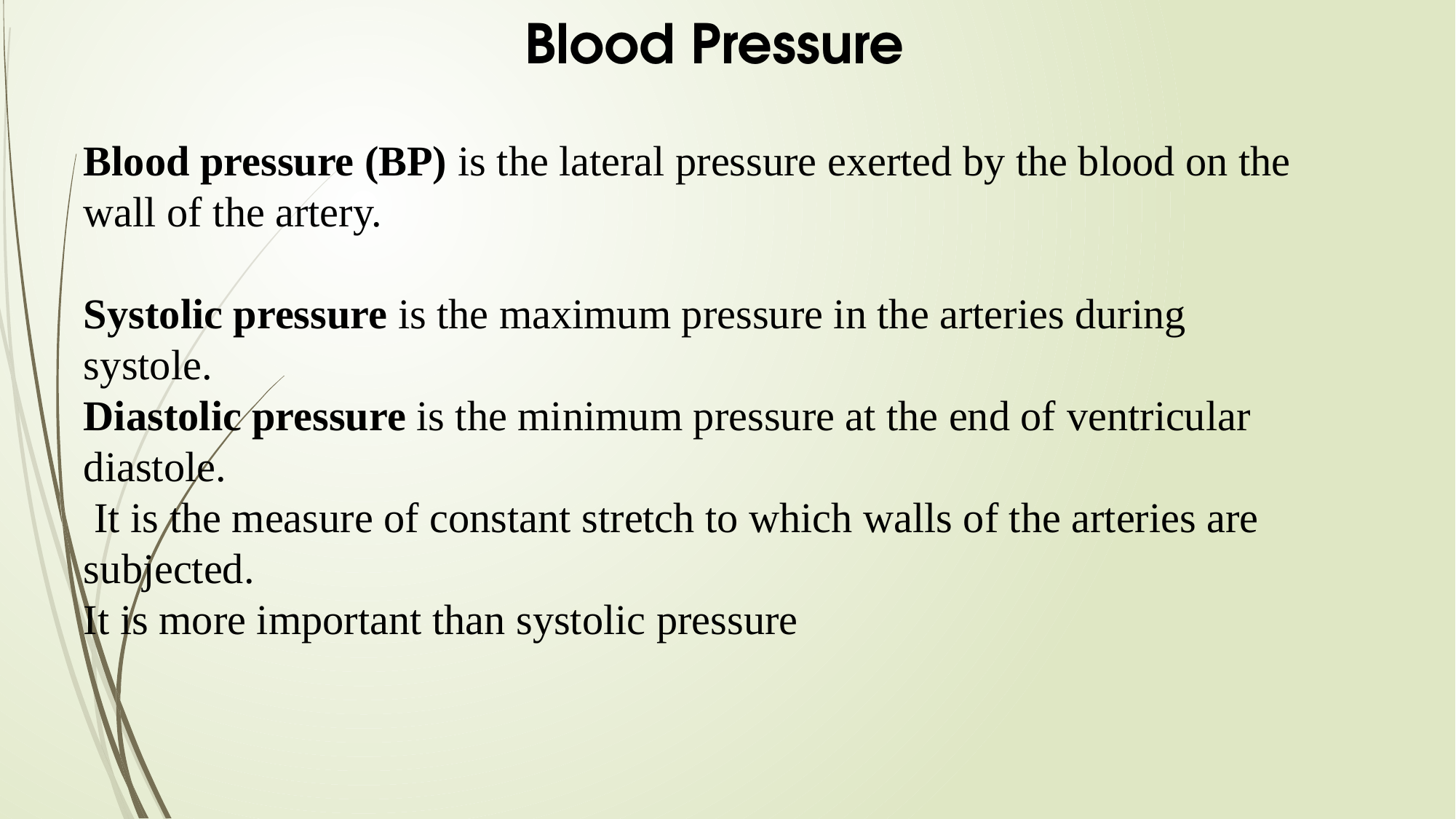

# Blood Pressure
Blood pressure (BP) is the lateral pressure exerted by the blood on the wall of the artery.

Systolic pressure is the maximum pressure in the arteries during systole.
Diastolic pressure is the minimum pressure at the end of ventricular diastole.
 It is the measure of constant stretch to which walls of the arteries are subjected.
It is more important than systolic pressure